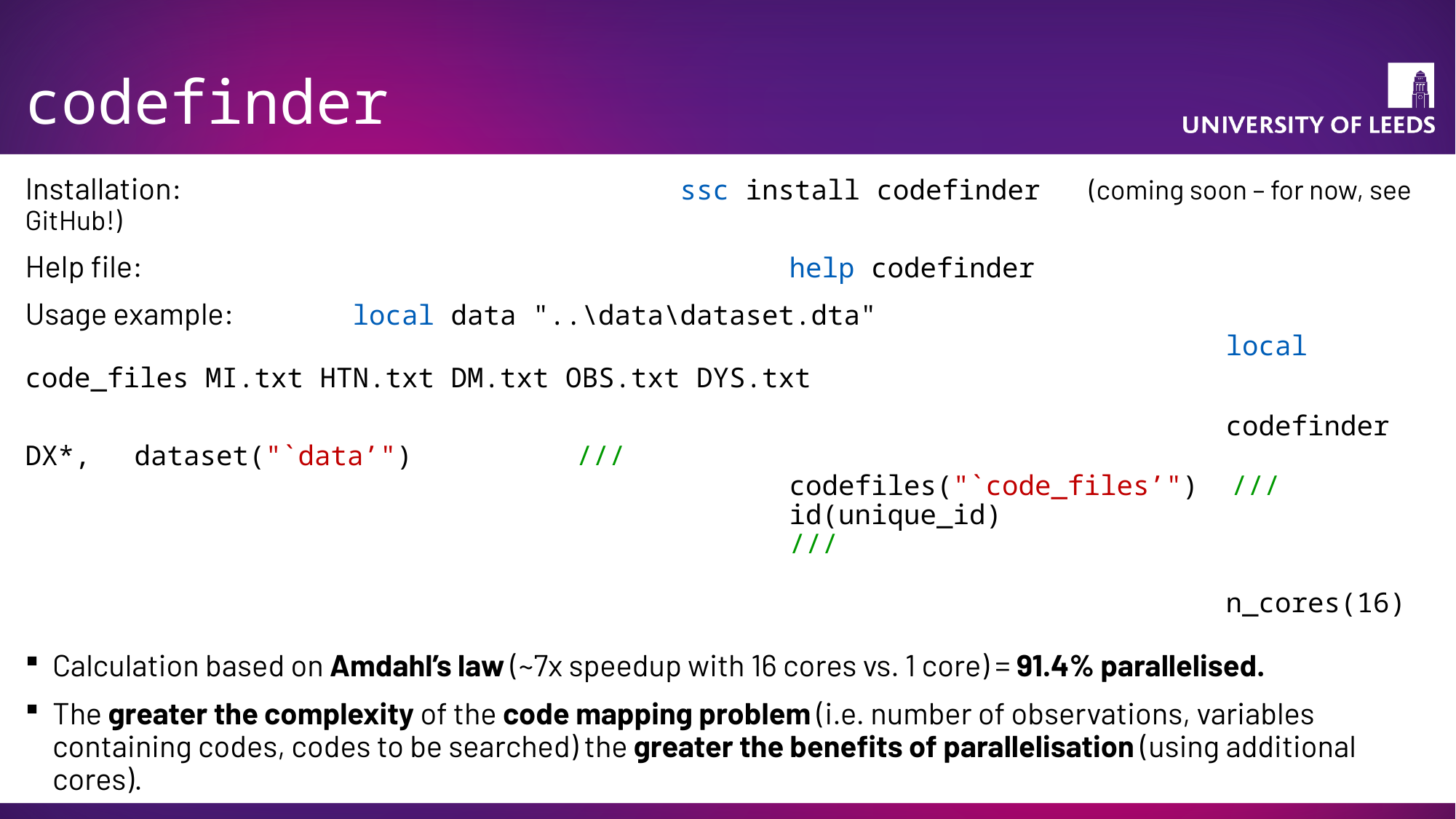

# codefinder
Installation:					ssc install codefinder   (coming soon – for now, see GitHub!)
Help file: 						help codefinder
Usage example:		local data "..\data\dataset.dta"
											local code_files MI.txt HTN.txt DM.txt OBS.txt DYS.txt
											codefinder DX*,	dataset("`data’")          ///
                            			codefiles("`code_files’")  ///
                            			id(unique_id) 										///
																							n_cores(16)

Calculation based on Amdahl’s law (~7x speedup with 16 cores vs. 1 core) = 91.4% parallelised.
The greater the complexity of the code mapping problem (i.e. number of observations, variables containing codes, codes to be searched) the greater the benefits of parallelisation (using additional cores).

More at:     https://github.com/jonathanbatty/stata-codefinder